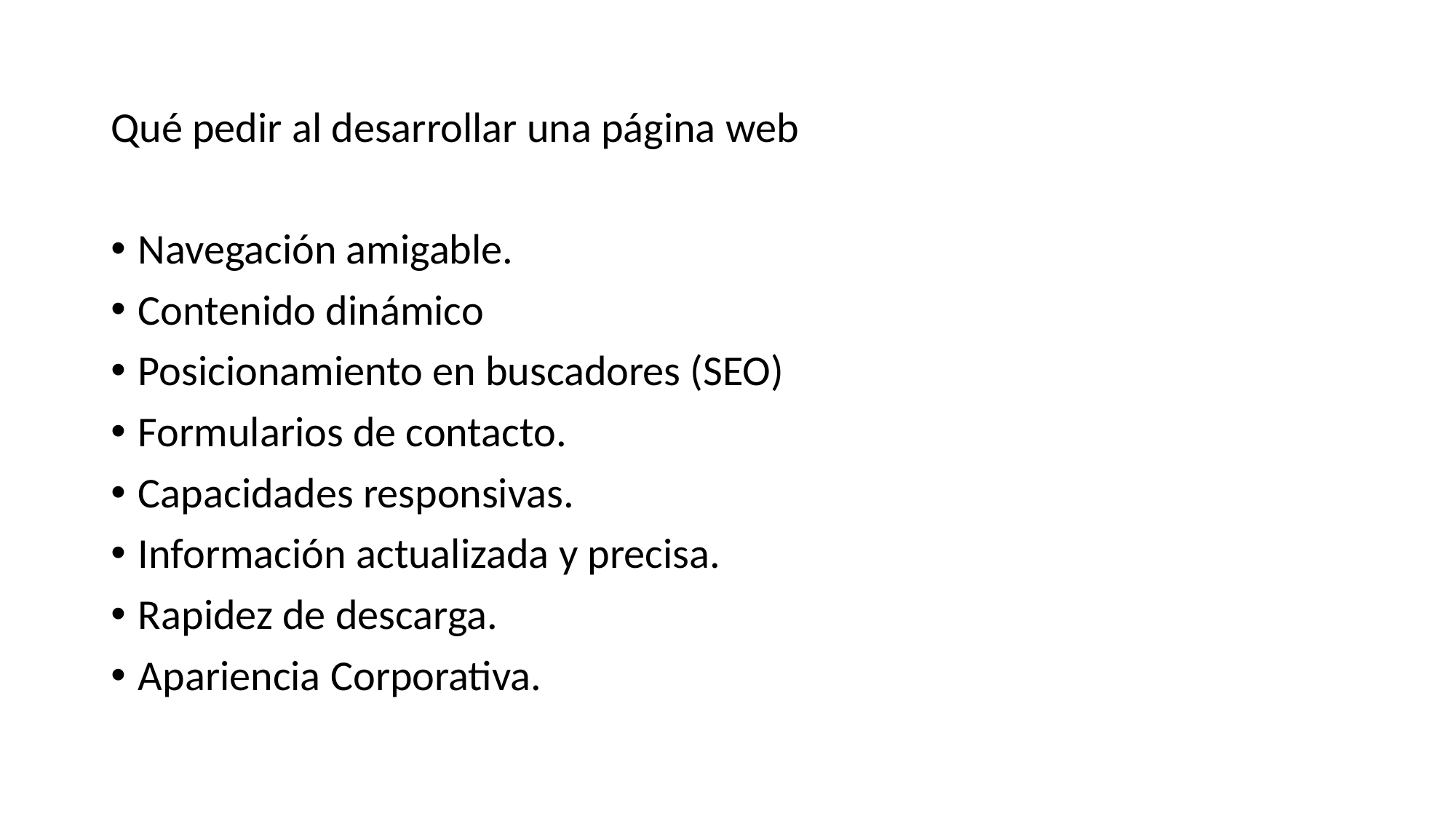

Qué pedir al desarrollar una página web

Navegación amigable.
Contenido dinámico
Posicionamiento en buscadores (SEO)
Formularios de contacto.
Capacidades responsivas.
Información actualizada y precisa.
Rapidez de descarga.
Apariencia Corporativa.